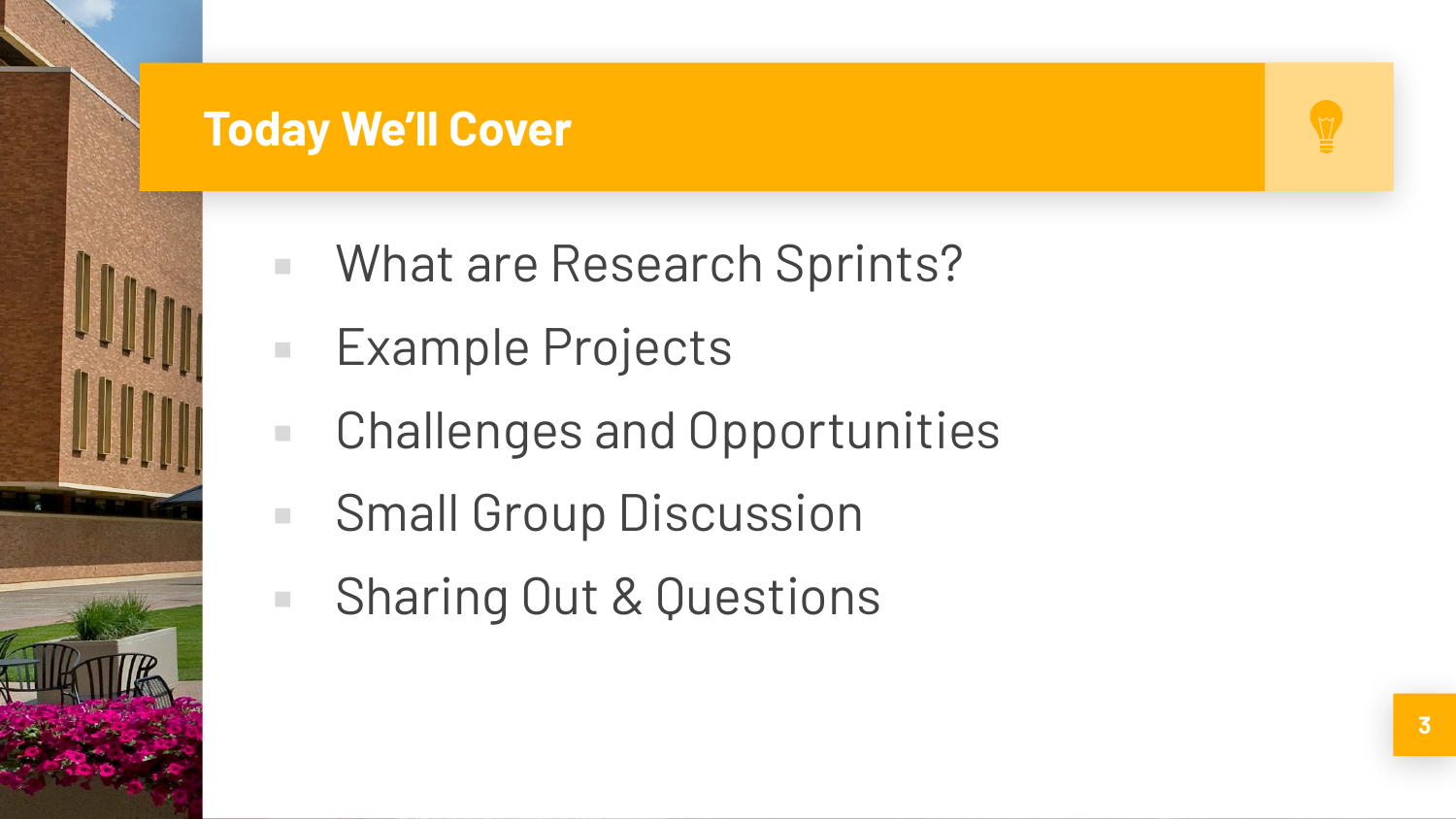

# Today We’ll Cover

What are Research Sprints?
Example Projects
Challenges and Opportunities
Small Group Discussion
Sharing Out & Questions

3